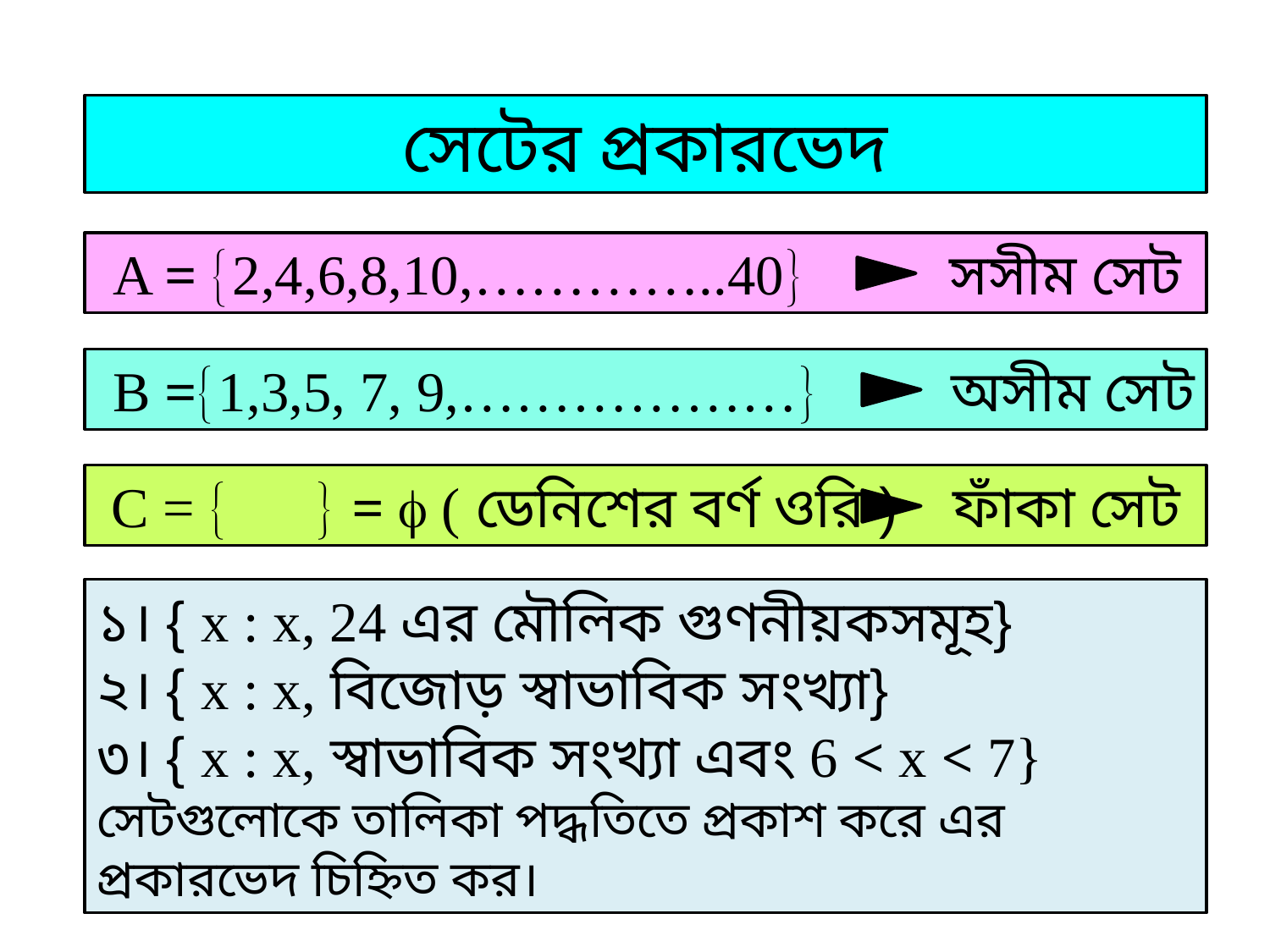

#
সেটের প্রকারভেদ

 A = {2,4,6,8,10,…………..40}
সসীম সেট

 B ={1,3,5, 7, 9,………………}
অসীম সেট

 C = {      } = φ ( ডেনিশের বর্ণ ওরি )
ফাঁকা সেট

১। { x : x, 24 এর মৌলিক গুণনীয়কসমূহ}
২। { x : x, বিজোড় স্বাভাবিক সংখ্যা}
৩। { x : x, স্বাভাবিক সংখ্যা এবং 6 < x < 7}
সেটগুলোকে তালিকা পদ্ধতিতে প্রকাশ করে এর প্রকারভেদ চিহ্নিত কর।